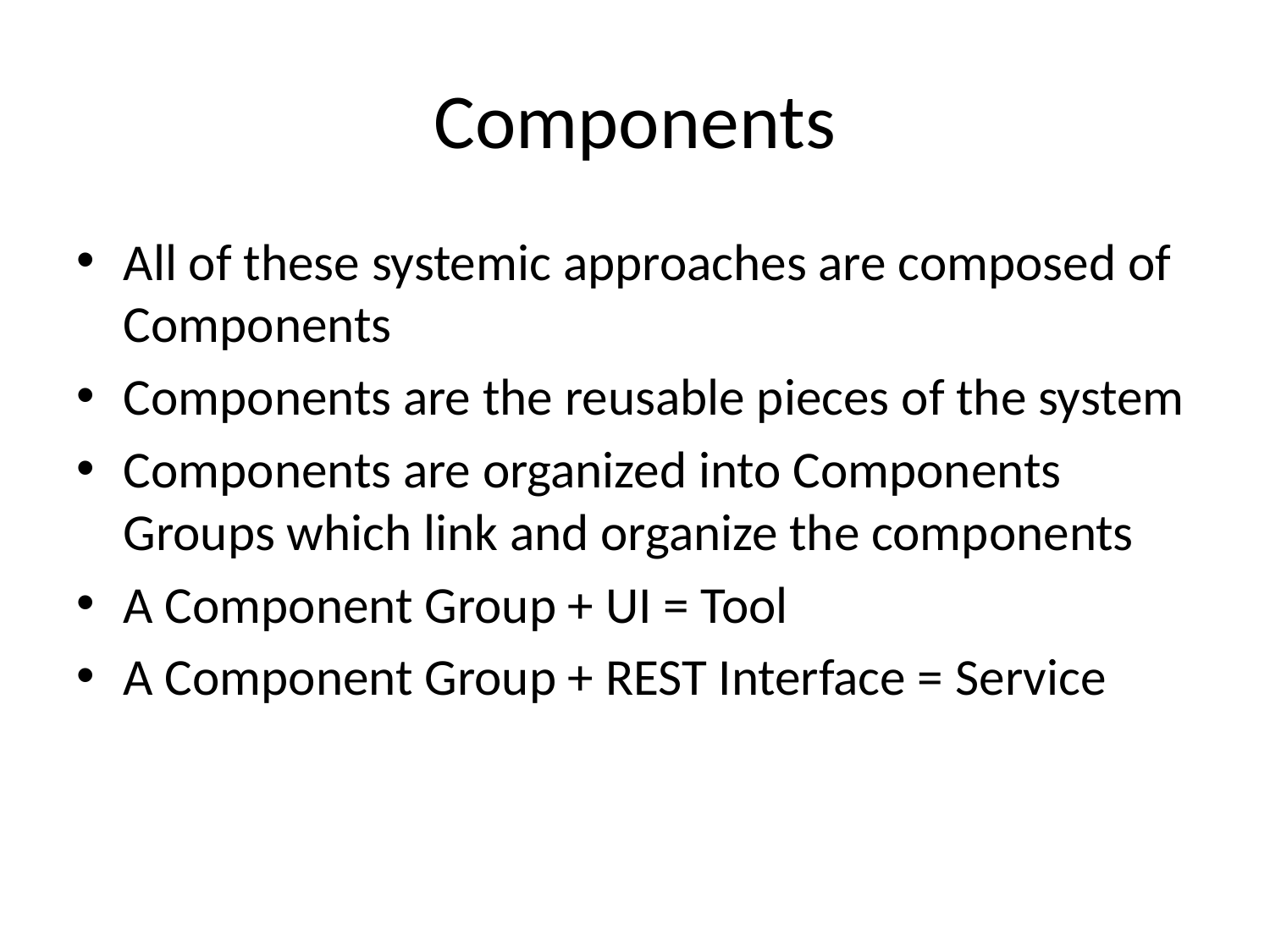

# Components
All of these systemic approaches are composed of Components
Components are the reusable pieces of the system
Components are organized into Components Groups which link and organize the components
A Component Group + UI = Tool
A Component Group + REST Interface = Service